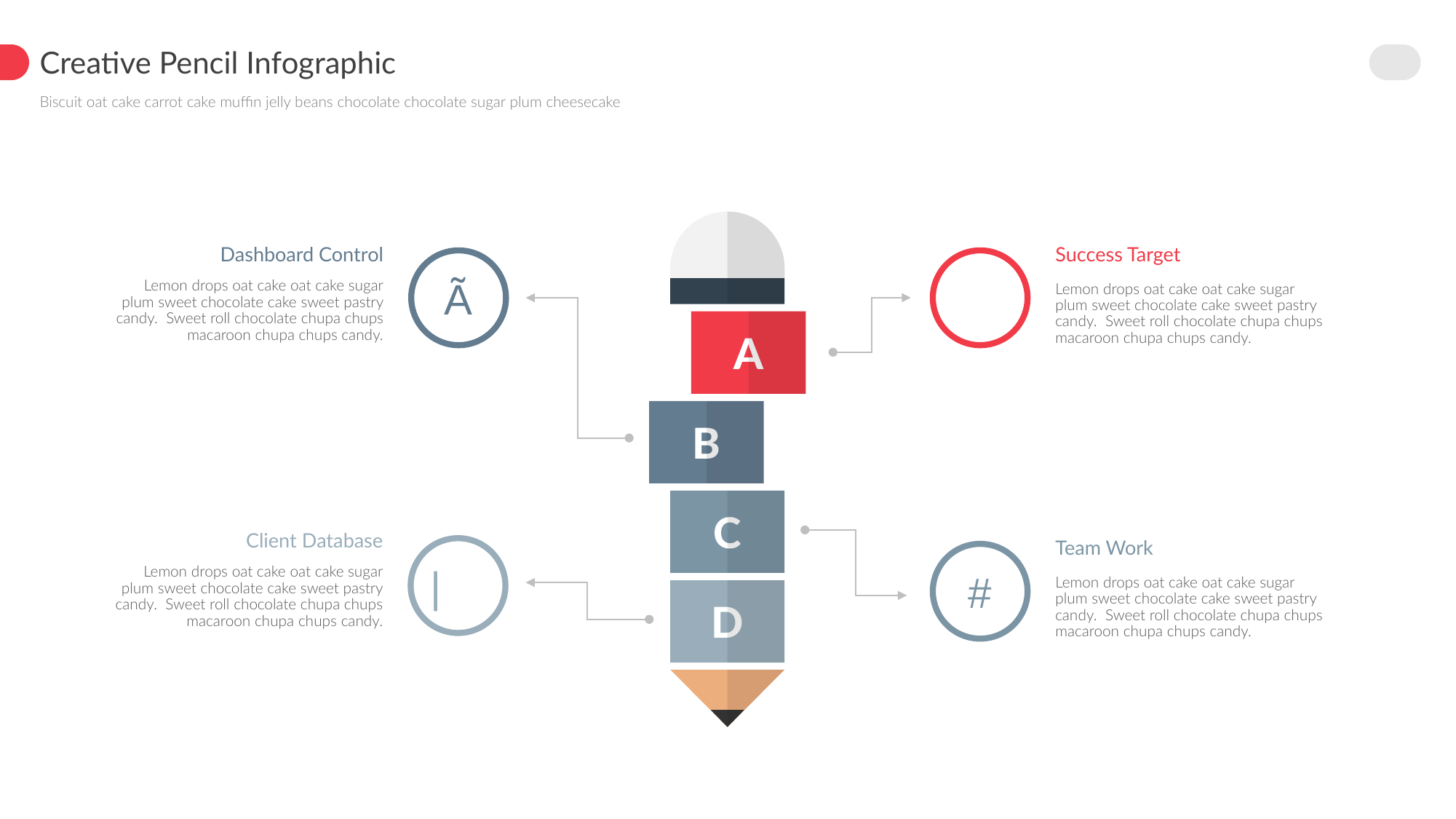

Creative Pencil Infographic
124
Biscuit oat cake carrot cake muffin jelly beans chocolate chocolate sugar plum cheesecake

Dashboard Control
Success Target

Ã


Lemon drops oat cake oat cake sugar plum sweet chocolate cake sweet pastry candy.  Sweet roll chocolate chupa chups macaroon chupa chups candy.
Lemon drops oat cake oat cake sugar plum sweet chocolate cake sweet pastry candy.  Sweet roll chocolate chupa chups macaroon chupa chups candy.

A

B

C

Client Database

|
Team Work

#
Lemon drops oat cake oat cake sugar plum sweet chocolate cake sweet pastry candy.  Sweet roll chocolate chupa chups macaroon chupa chups candy.
Lemon drops oat cake oat cake sugar plum sweet chocolate cake sweet pastry candy.  Sweet roll chocolate chupa chups macaroon chupa chups candy.

D